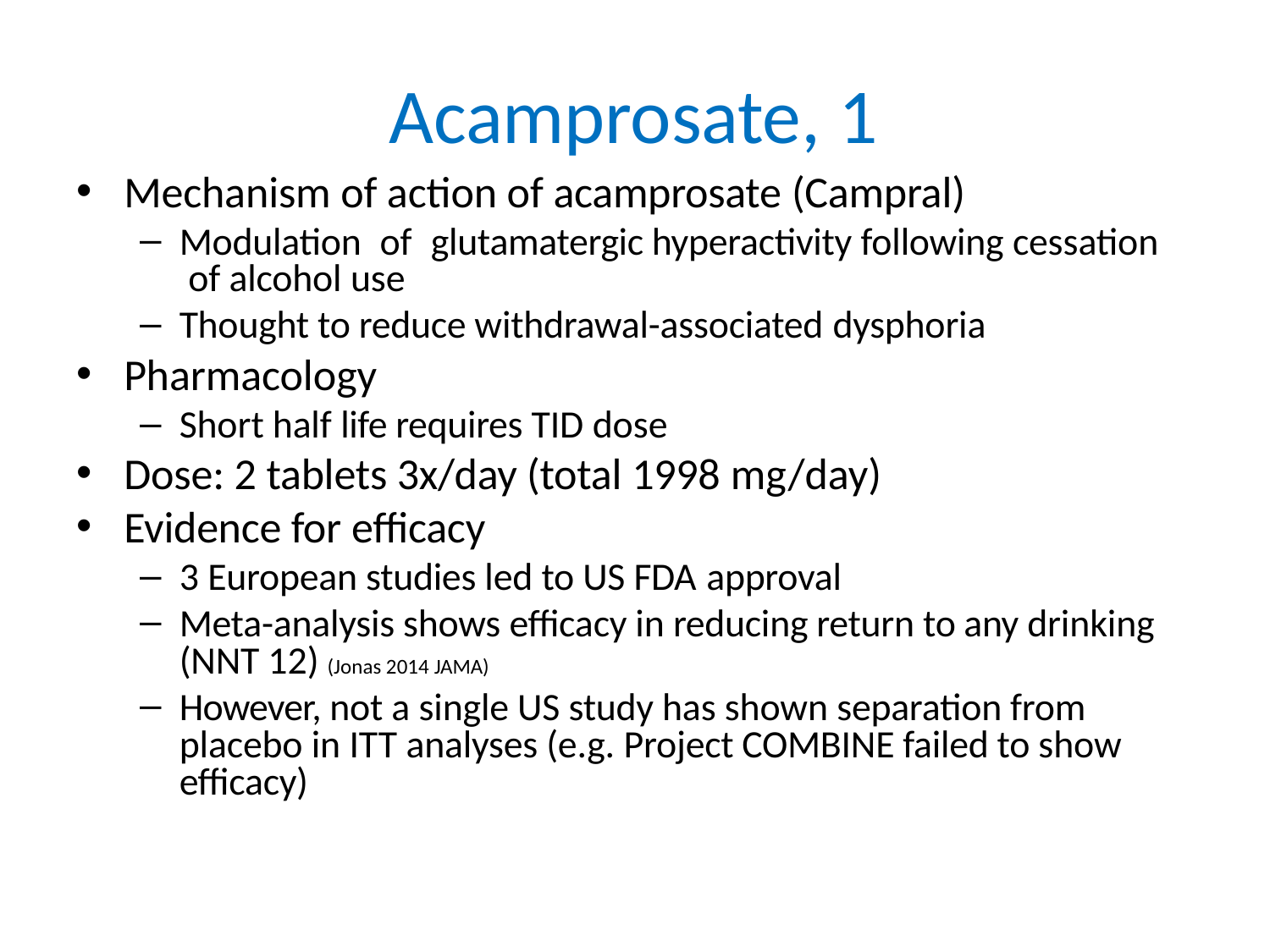

# Acamprosate, 1
Mechanism of action of acamprosate (Campral)
Modulation  of  glutamatergic hyperactivity following cessation  of alcohol use
Thought to reduce withdrawal-associated dysphoria
Pharmacology
Short half life requires TID dose
Dose: 2 tablets 3x/day (total 1998 mg/day)
Evidence for efficacy
3 European studies led to US FDA approval
Meta-analysis shows efficacy in reducing return to any drinking  (NNT 12) (Jonas 2014 JAMA)
However, not a single US study has shown separation from  placebo in ITT analyses (e.g. Project COMBINE failed to show  efficacy)